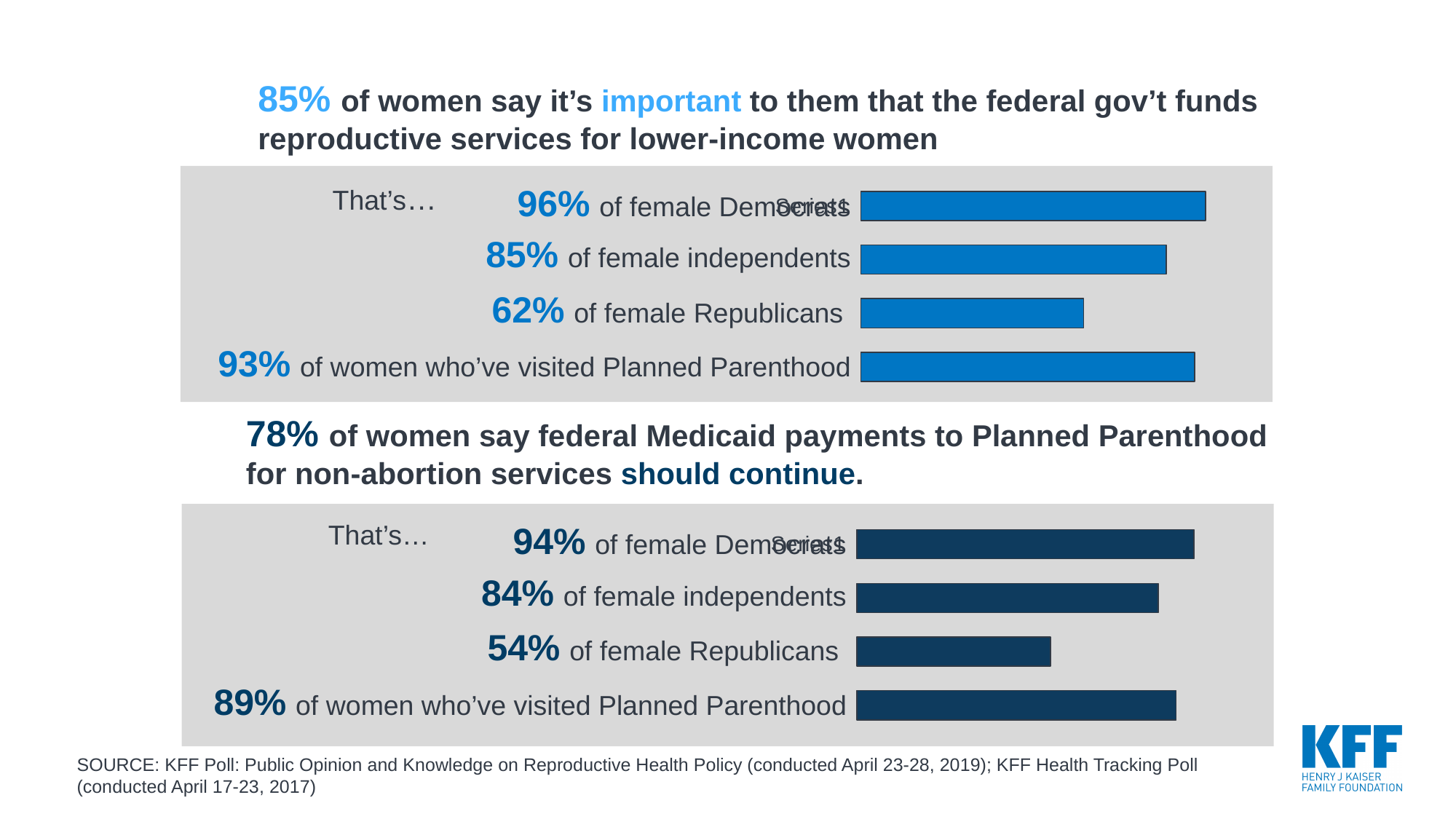

85% of women say it’s important to them that the federal gov’t funds reproductive services for lower-income women

That’s…
96% of female Democrats

### Chart

| Category | Support |
|---|---|
|  | 0.96 |
|  | 0.85 |
|  | 0.62 |
|  | 0.93 |
85% of female independents
62% of female Republicans
93% of women who’ve visited Planned Parenthood
78% of women say federal Medicaid payments to Planned Parenthood for non-abortion services should continue.
That’s…
94% of female Democrats

### Chart

| Category | Support |
|---|---|
|  | 0.94 |
|  | 0.84 |
|  | 0.54 |
|  | 0.89 |
84% of female independents
54% of female Republicans
89% of women who’ve visited Planned Parenthood
SOURCE: KFF Poll: Public Opinion and Knowledge on Reproductive Health Policy (conducted April 23-28, 2019); KFF Health Tracking Poll (conducted April 17-23, 2017)